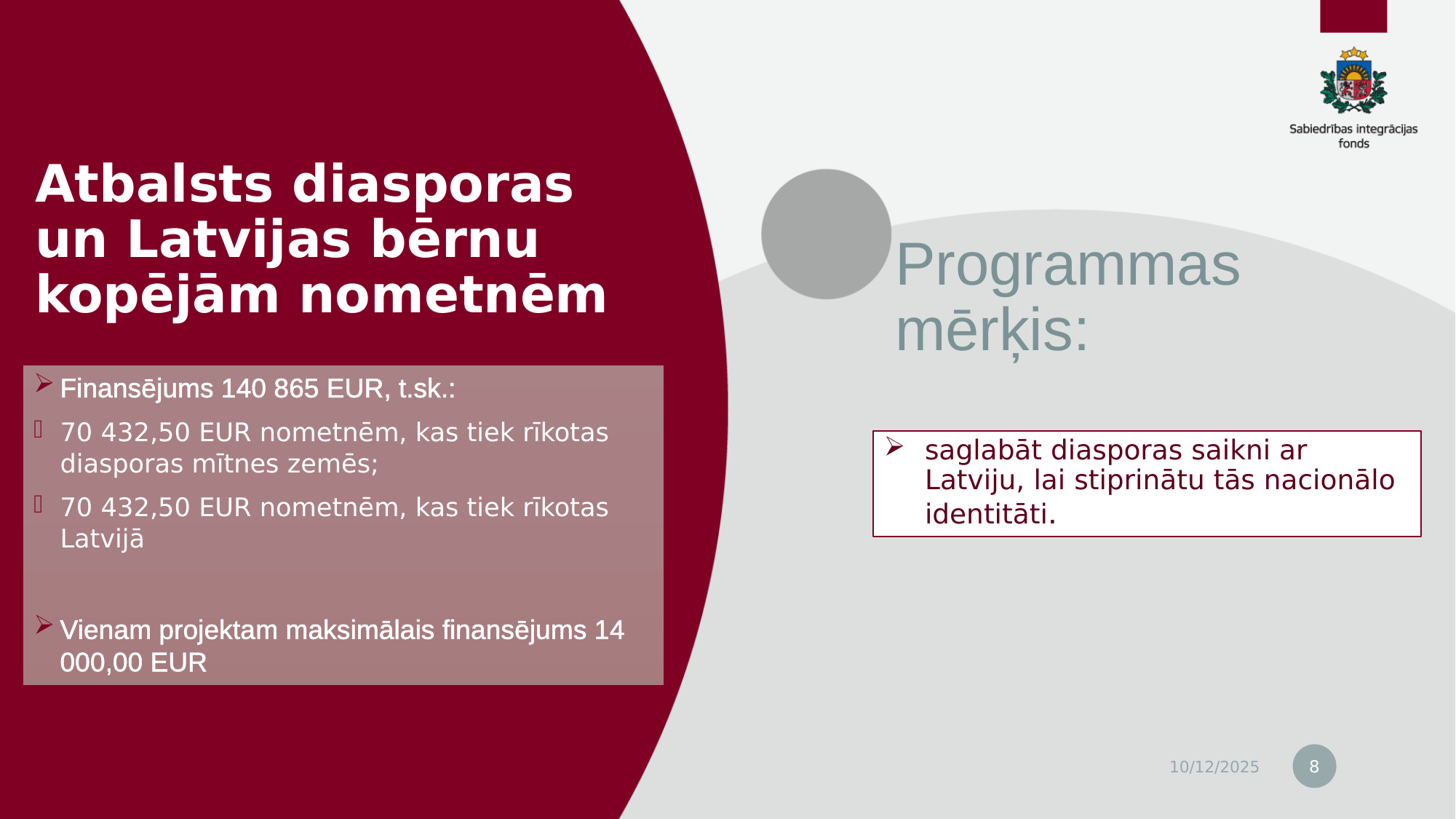

# Atbalsts diasporas un Latvijas bērnu kopējām nometnēm
Programmas mērķis:
Finansējums 140 865 EUR, t.sk.:
70 432,50 EUR nometnēm, kas tiek rīkotas diasporas mītnes zemēs;
70 432,50 EUR nometnēm, kas tiek rīkotas Latvijā

Vienam projektam maksimālais finansējums 14 000,00 EUR
saglabāt diasporas saikni ar Latviju, lai stiprinātu tās nacionālo identitāti.
8
10/12/2025